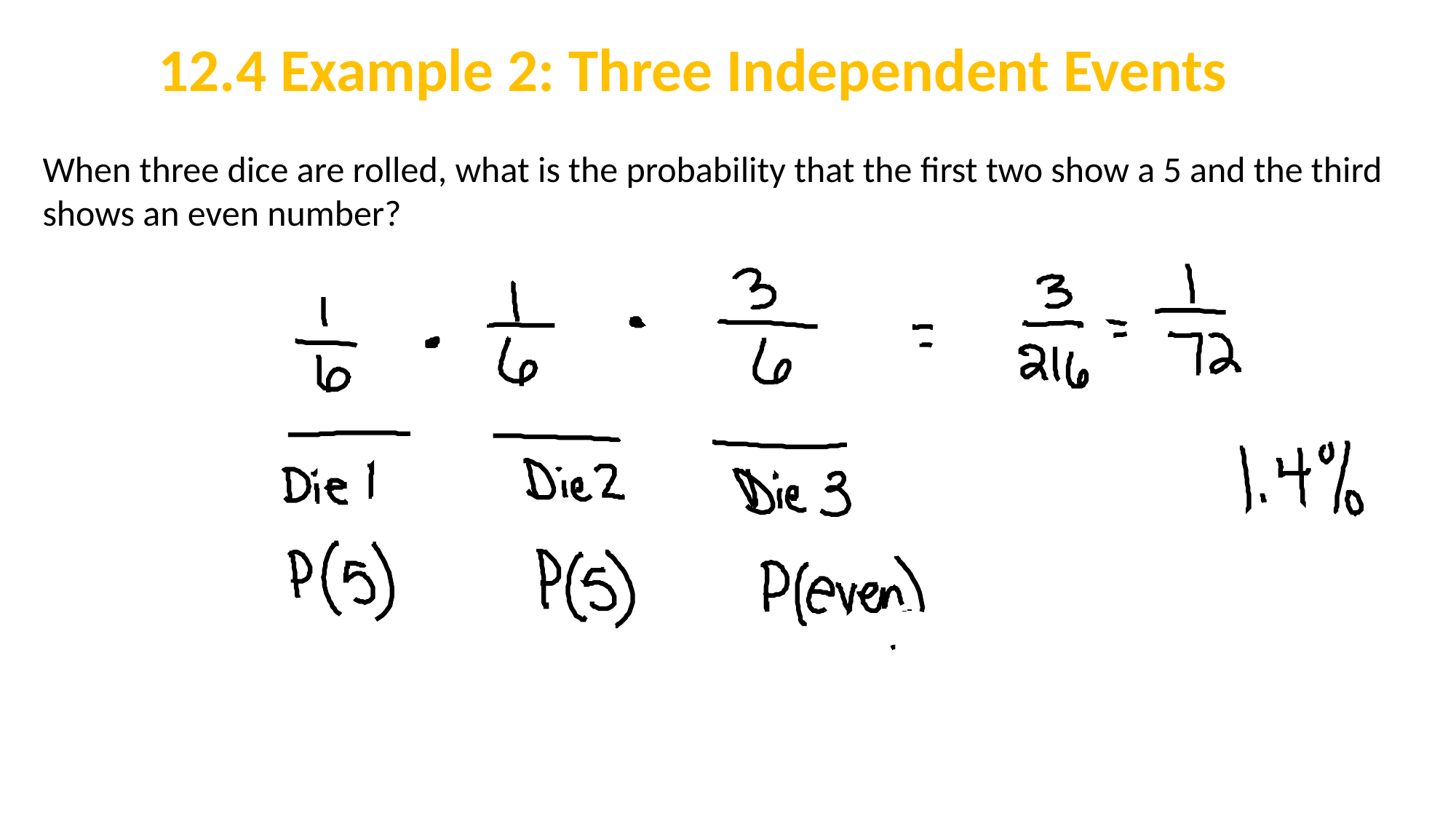

12.4 Example 2: Three Independent Events
When three dice are rolled, what is the probability that the first two show a 5 and the third shows an even number?